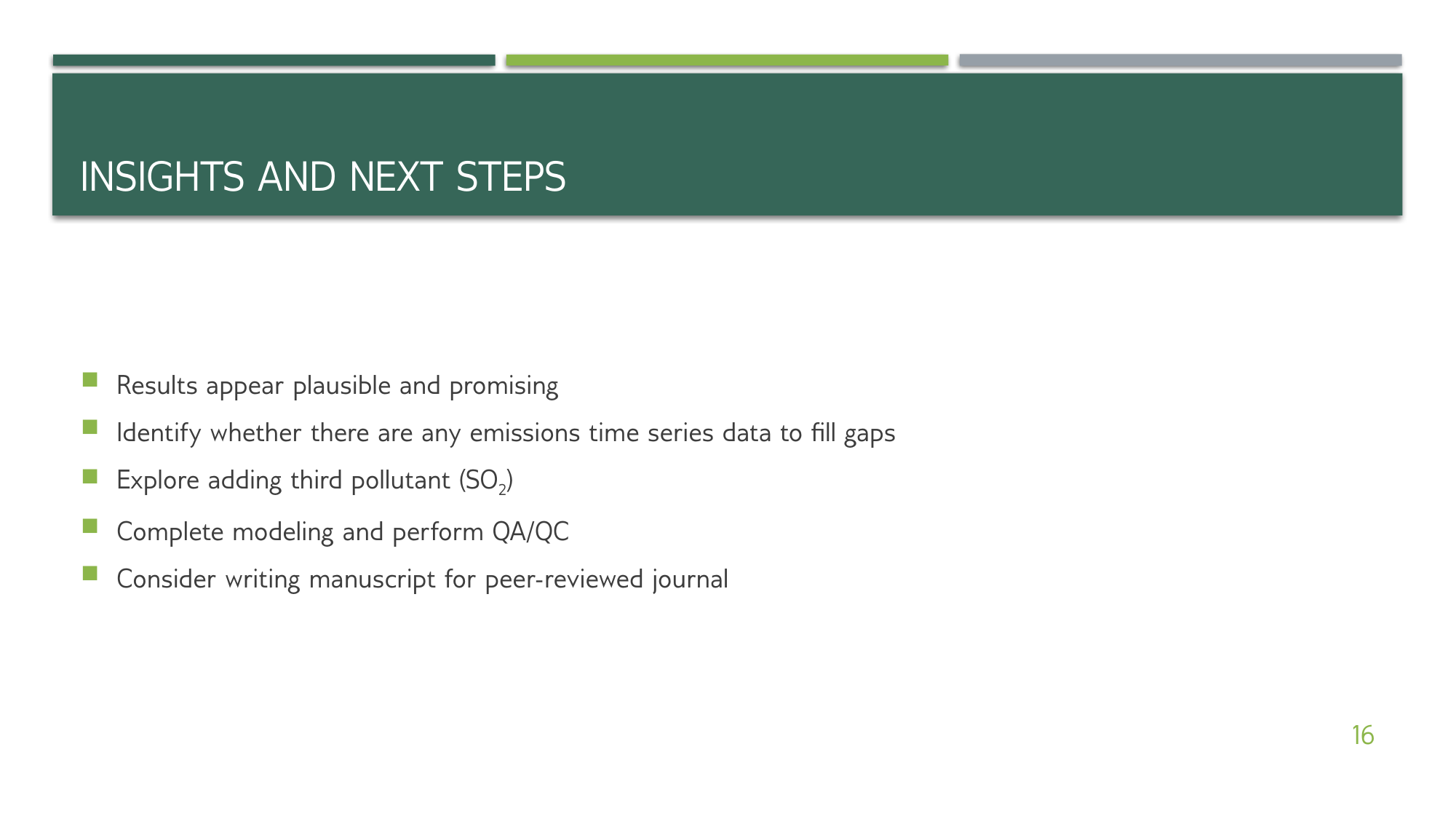

# Insights and next steps
Results appear plausible and promising
Identify whether there are any emissions time series data to fill gaps
Explore adding third pollutant (SO2)
Complete modeling and perform QA/QC
Consider writing manuscript for peer-reviewed journal
16